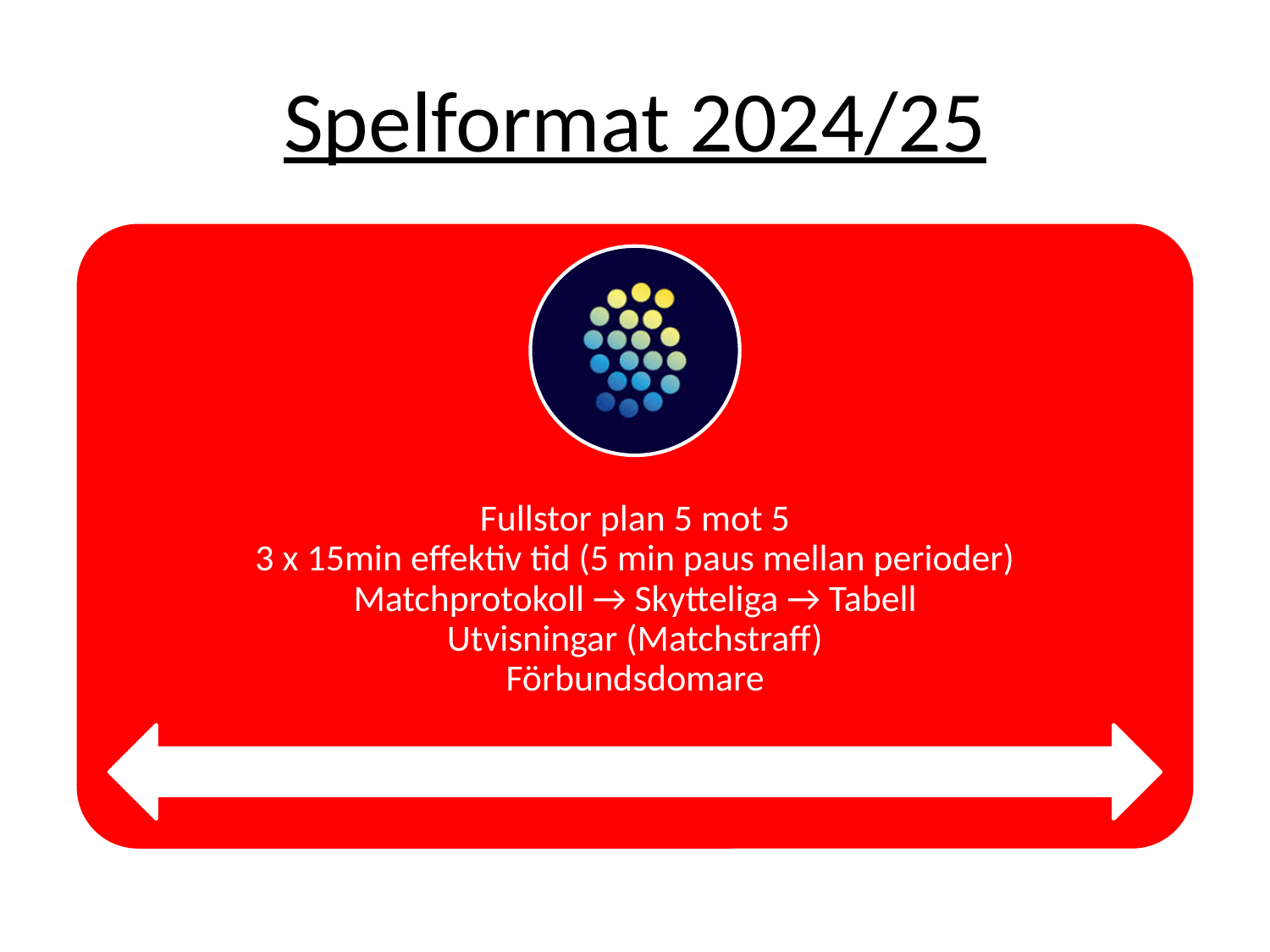

# Spelformat 2024/25
Fullstor plan 5 mot 5
3 x 15min effektiv tid (5 min paus mellan perioder)
Matchprotokoll → Skytteliga → Tabell
Utvisningar (Matchstraff)
Förbundsdomare